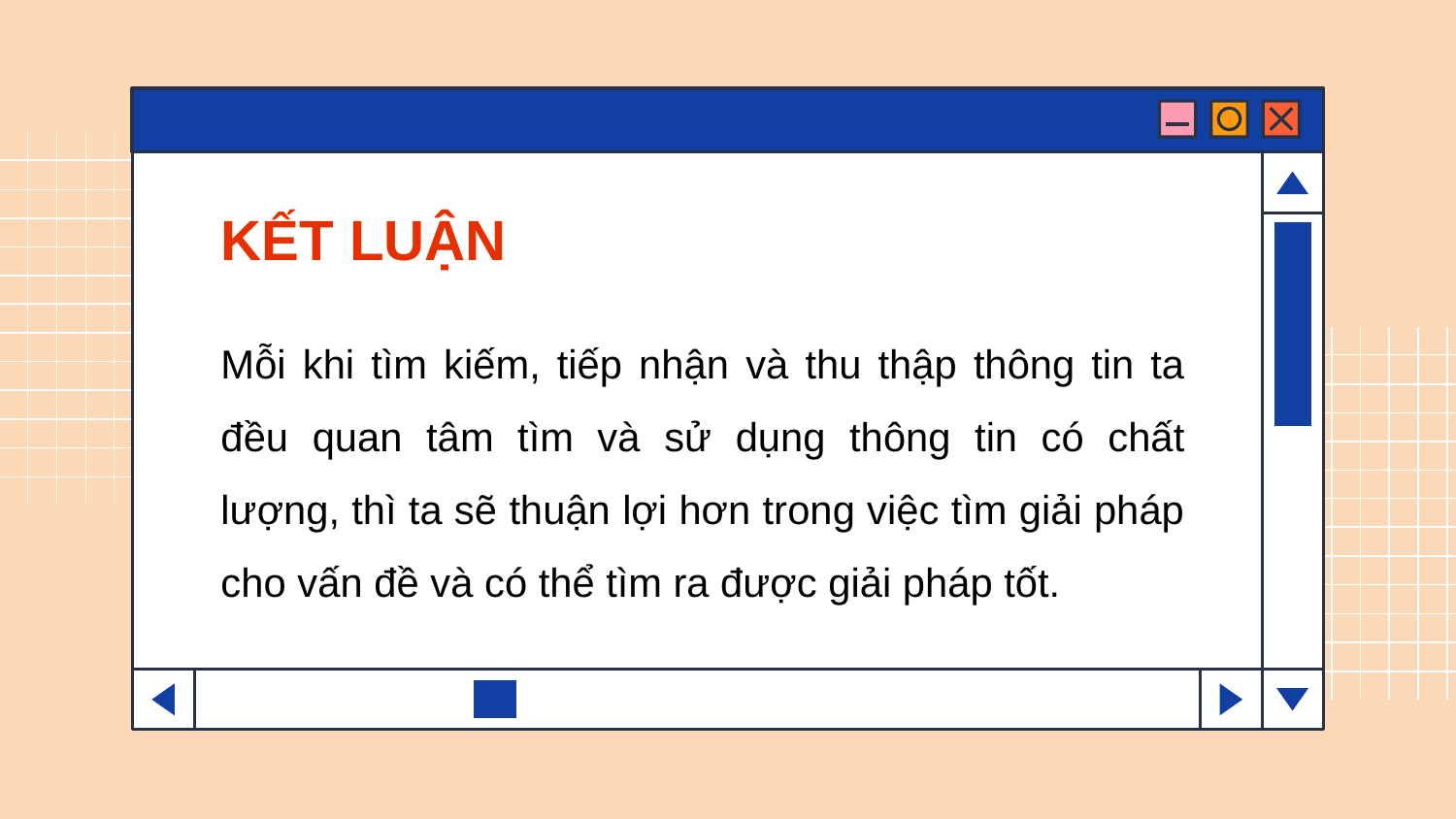

# KẾT LUẬN
Mỗi khi tìm kiếm, tiếp nhận và thu thập thông tin ta đều quan tâm tìm và sử dụng thông tin có chất lượng, thì ta sẽ thuận lợi hơn trong việc tìm giải pháp cho vấn đề và có thể tìm ra được giải pháp tốt.